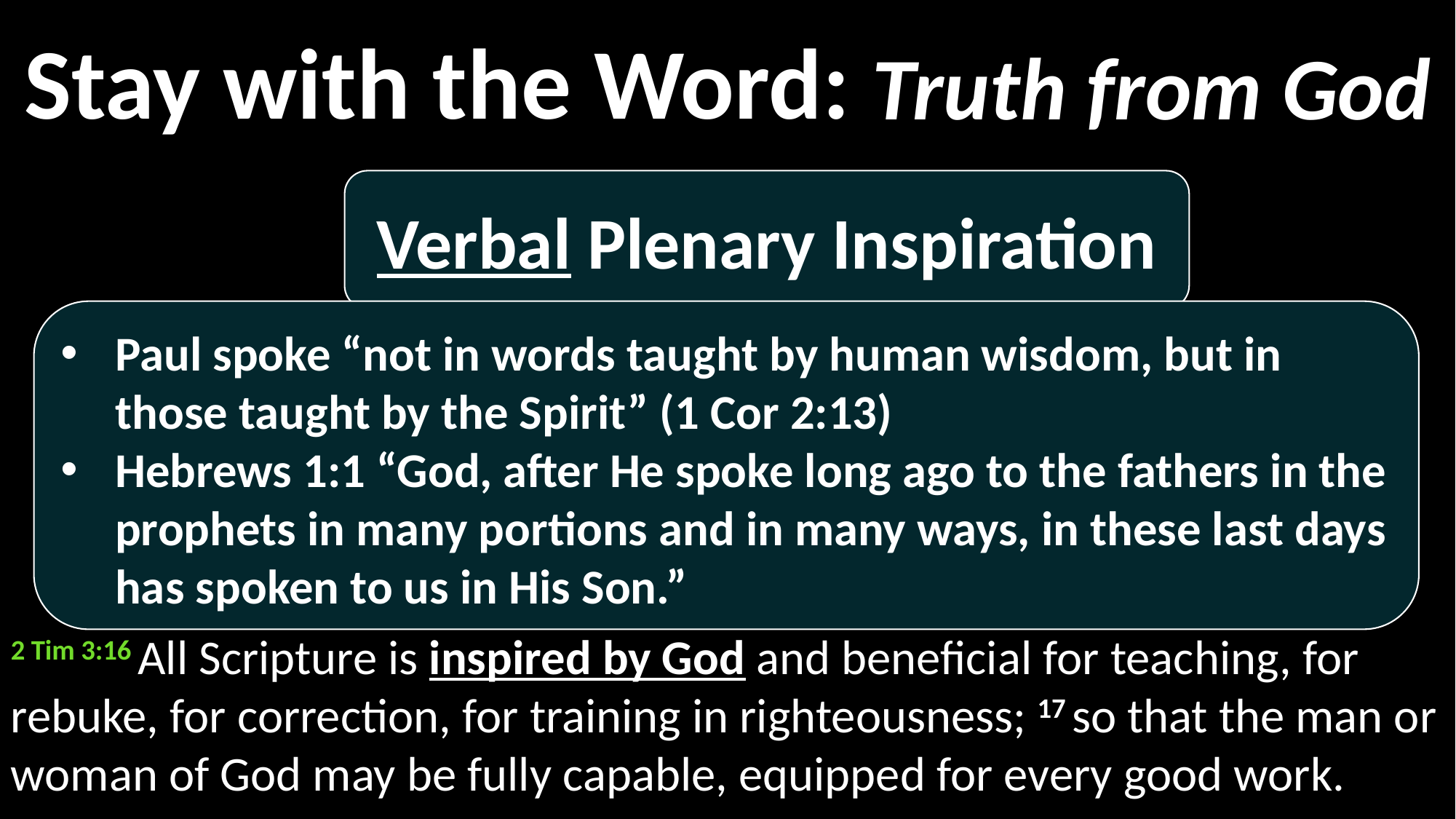

Stay with the Word:
Truth from God
Verbal Plenary Inspiration
Paul spoke “not in words taught by human wisdom, but in those taught by the Spirit” (1 Cor 2:13)
Hebrews 1:1 “God, after He spoke long ago to the fathers in the prophets in many portions and in many ways, in these last days has spoken to us in His Son.”
2 Tim 3:16 All Scripture is inspired by God and beneficial for teaching, for rebuke, for correction, for training in righteousness; 17 so that the man or woman of God may be fully capable, equipped for every good work.